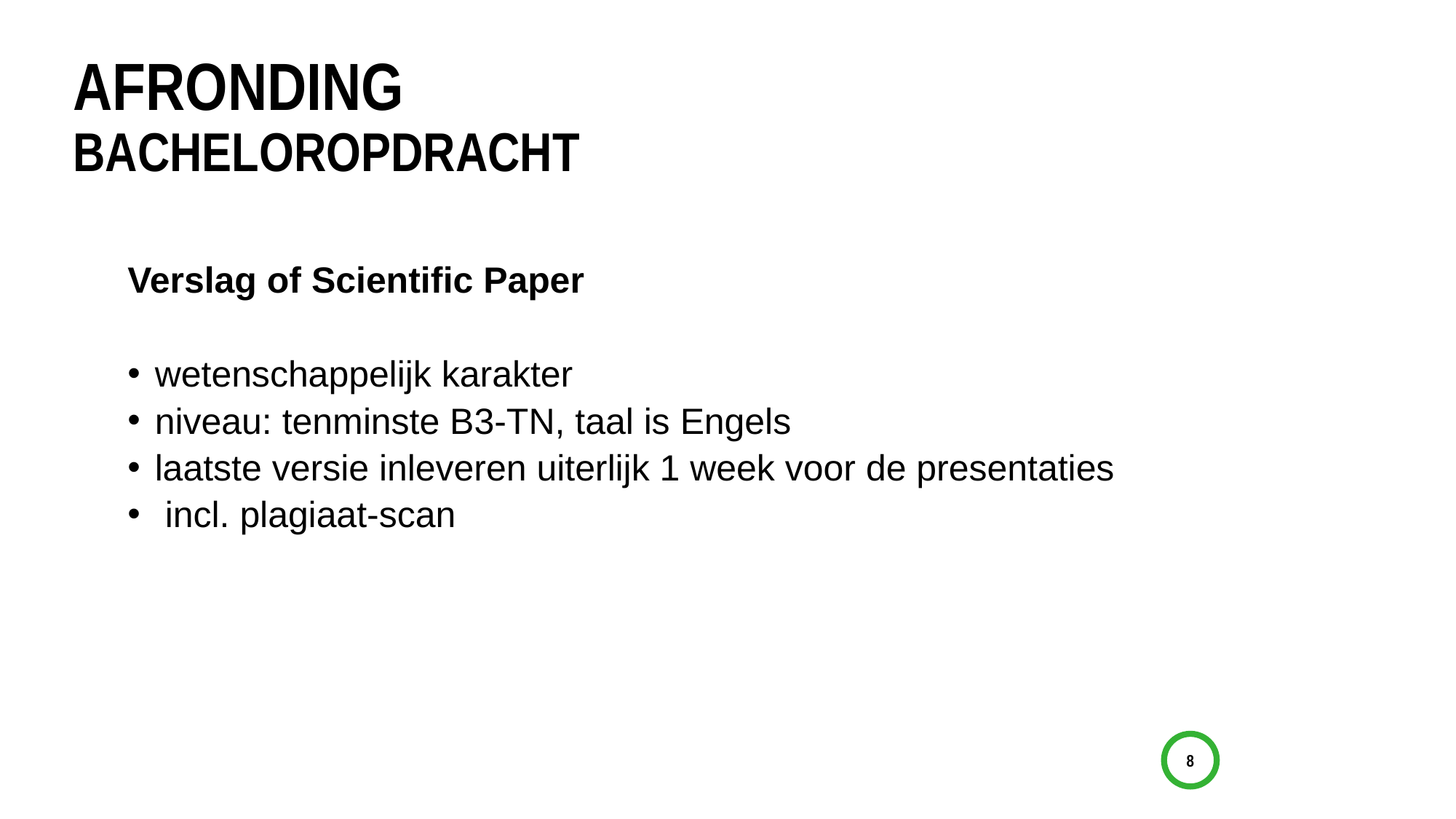

# AFRONDING BACHELOROPDRACHT

Verslag of Scientific Paper

wetenschappelijk karakter
niveau: tenminste B3-TN, taal is Engels
laatste versie inleveren uiterlijk 1 week voor de presentaties
 incl. plagiaat-scan
8